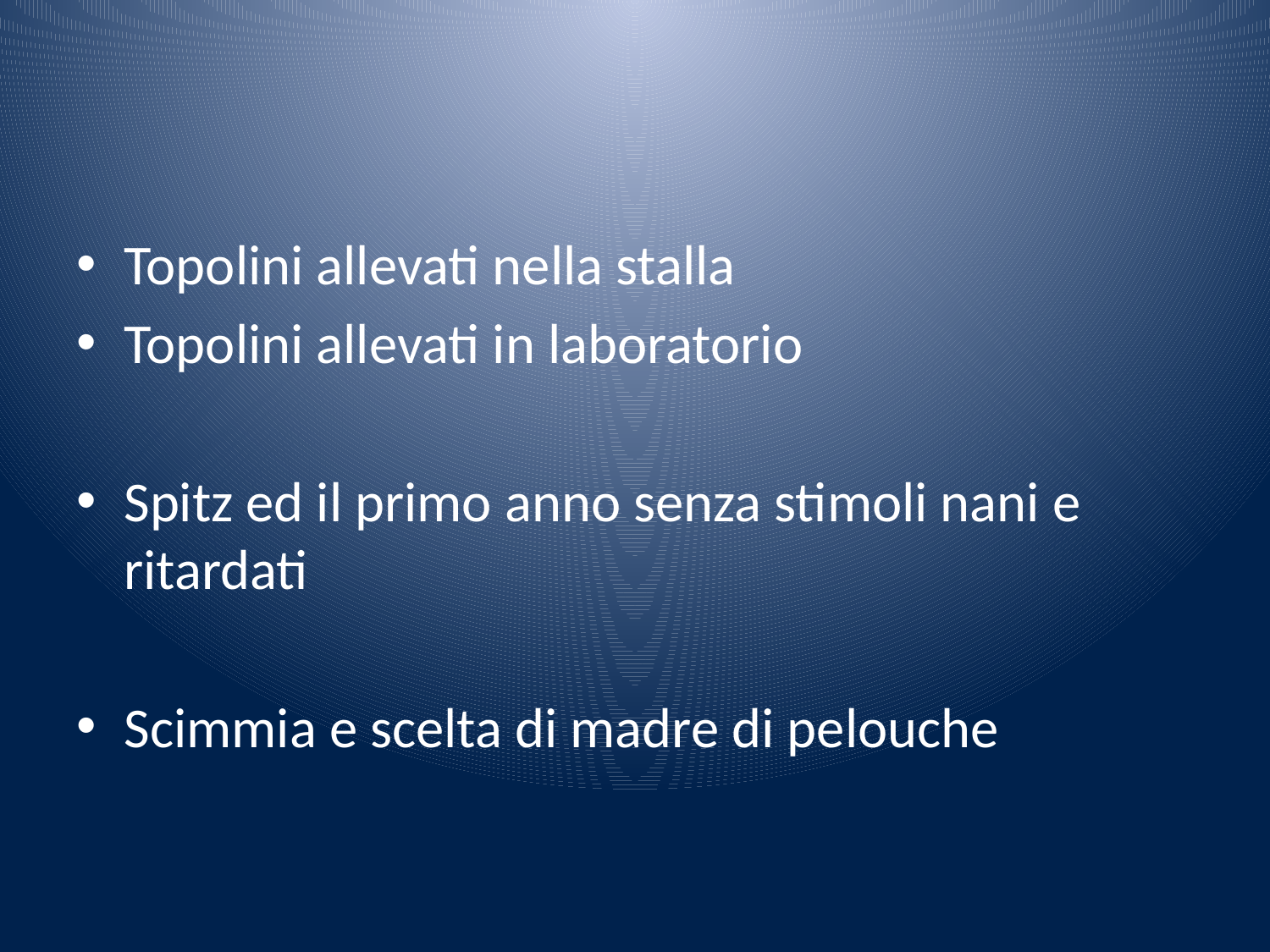

#
Topolini allevati nella stalla
Topolini allevati in laboratorio

Spitz ed il primo anno senza stimoli nani e ritardati

Scimmia e scelta di madre di pelouche